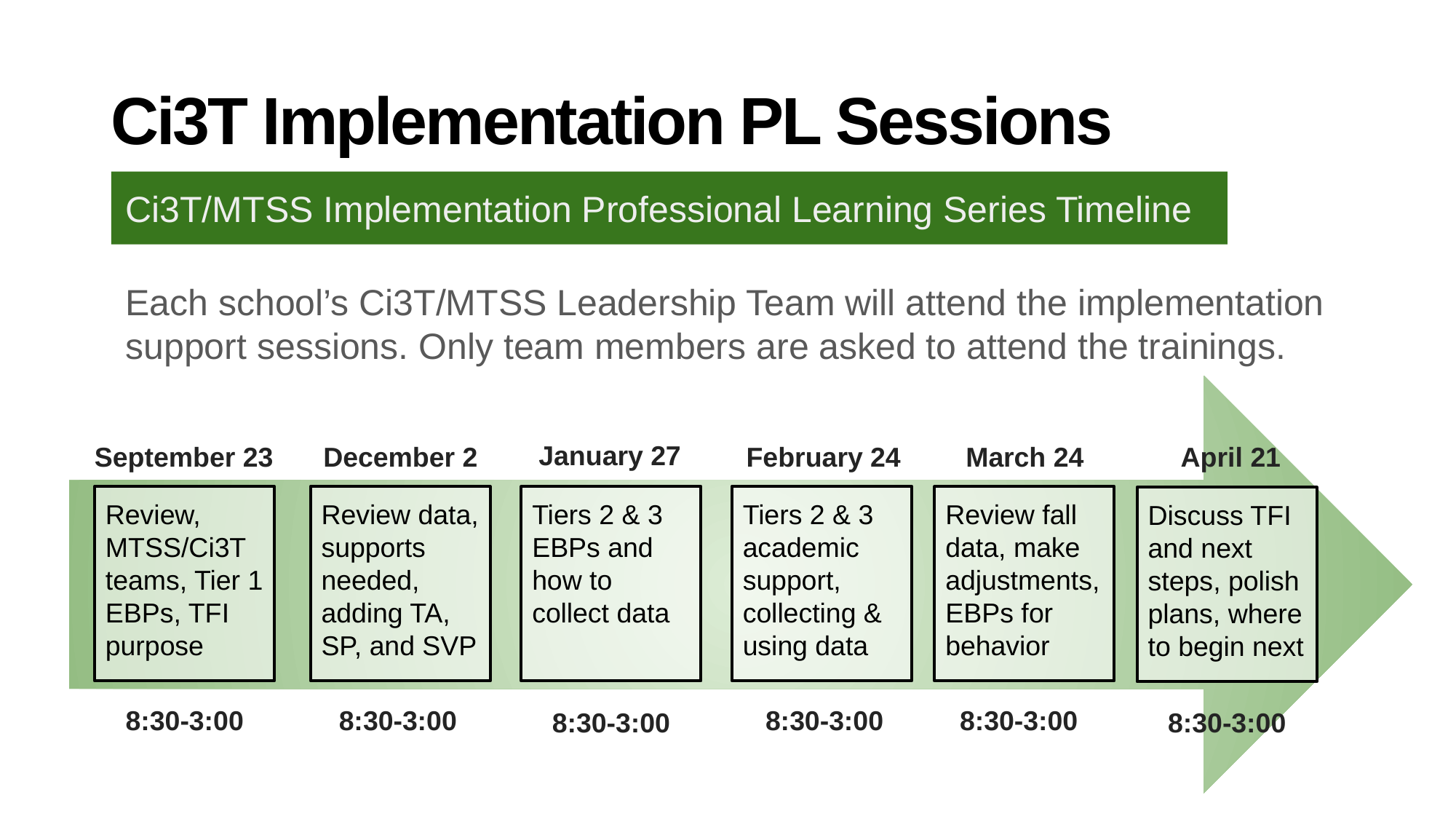

# Ci3T Implementation PL Sessions
Ci3T/MTSS Implementation Professional Learning Series Timeline
Each school’s Ci3T/MTSS Leadership Team will attend the implementation support sessions. Only team members are asked to attend the trainings.

January 27

December 2

March 24

April 21

September 23
February 24

Review, MTSS/Ci3T teams, Tier 1 EBPs, TFI purpose
Review data, supports needed, adding TA, SP, and SVP
Tiers 2 & 3 EBPs and how to collect data
Tiers 2 & 3 academic support, collecting & using data
Review fall data, make adjustments, EBPs for behavior
Discuss TFI and next steps, polish plans, where to begin next

8:30-3:00
8:30-3:00

8:30-3:00

8:30-3:00
8:30-3:00
8:30-3:00